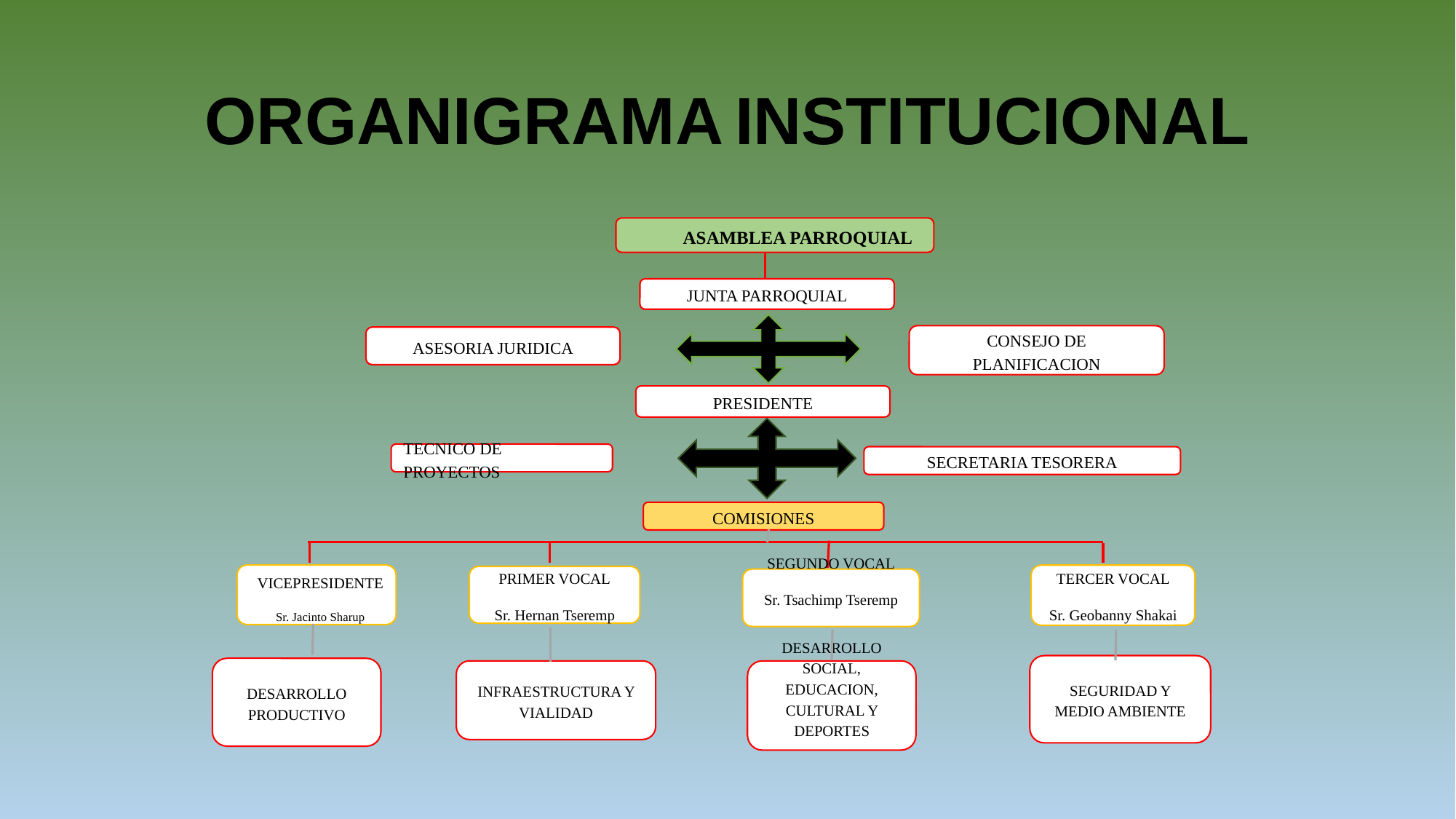

# ORGANIGRAMA INSTITUCIONAL
ASAMBLEA PARROQUIAL
JUNTA PARROQUIAL
PRESIDENTE
TECNICO DE PROYECTOS
SECRETARIA TESORERA
COMISIONES
SEGURIDAD Y MEDIO AMBIENTE
DESARROLLO PRODUCTIVO
INFRAESTRUCTURA Y VIALIDAD
DESARROLLO SOCIAL, EDUCACION, CULTURAL Y DEPORTES

CONSEJO DE PLANIFICACION
ASESORIA JURIDICA

TERCER VOCAL
Sr. Geobanny Shakai
PRIMER VOCAL
Sr. Hernan Tseremp
SEGUNDO VOCAL
Sr. Tsachimp Tseremp

VICEPRESIDENTE
Sr. Jacinto Sharup